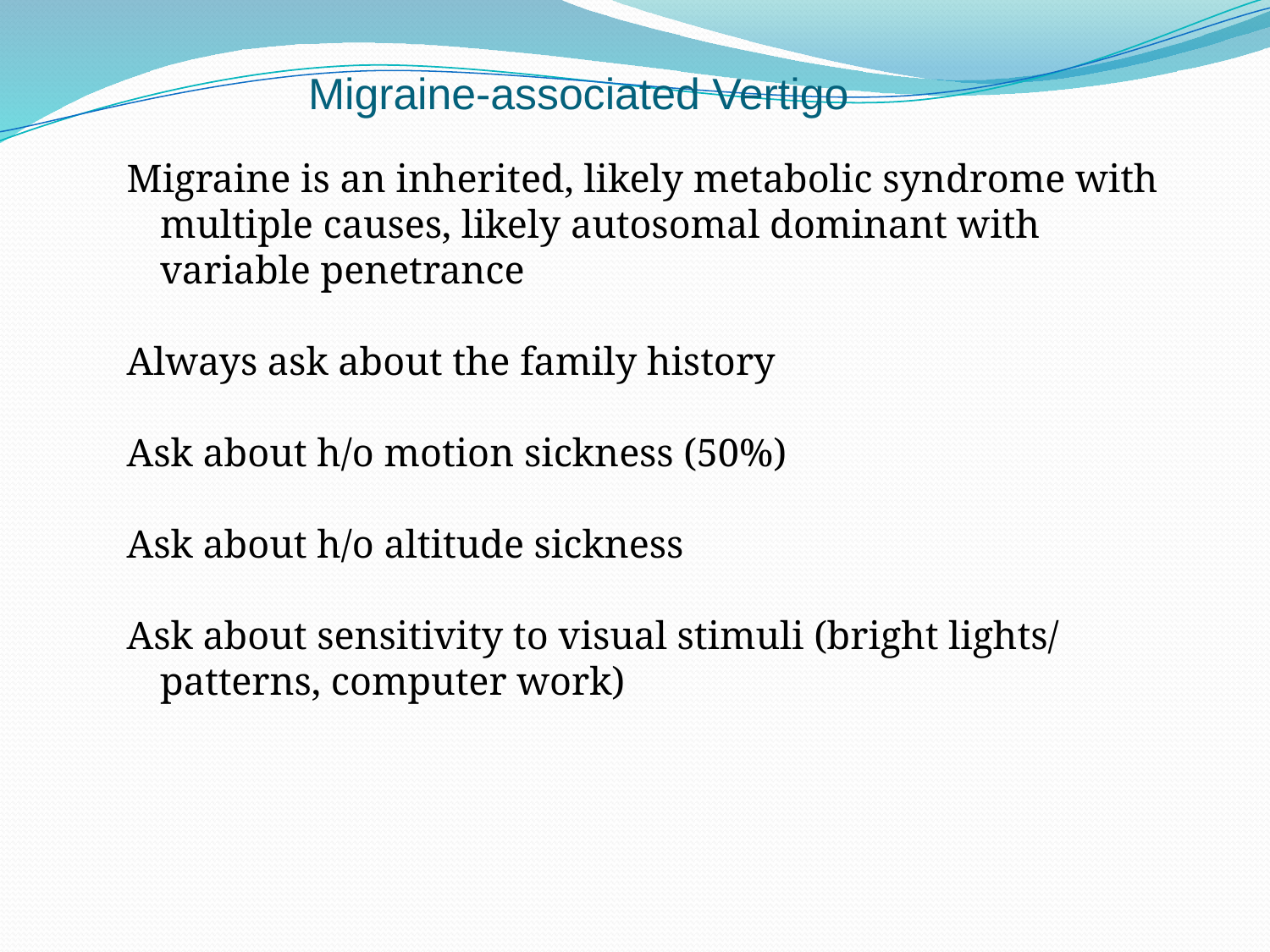

# Migraine-associated Vertigo
Migraine is an inherited, likely metabolic syndrome with multiple causes, likely autosomal dominant with variable penetrance

Always ask about the family history

Ask about h/o motion sickness (50%)

Ask about h/o altitude sickness

Ask about sensitivity to visual stimuli (bright lights/ patterns, computer work)